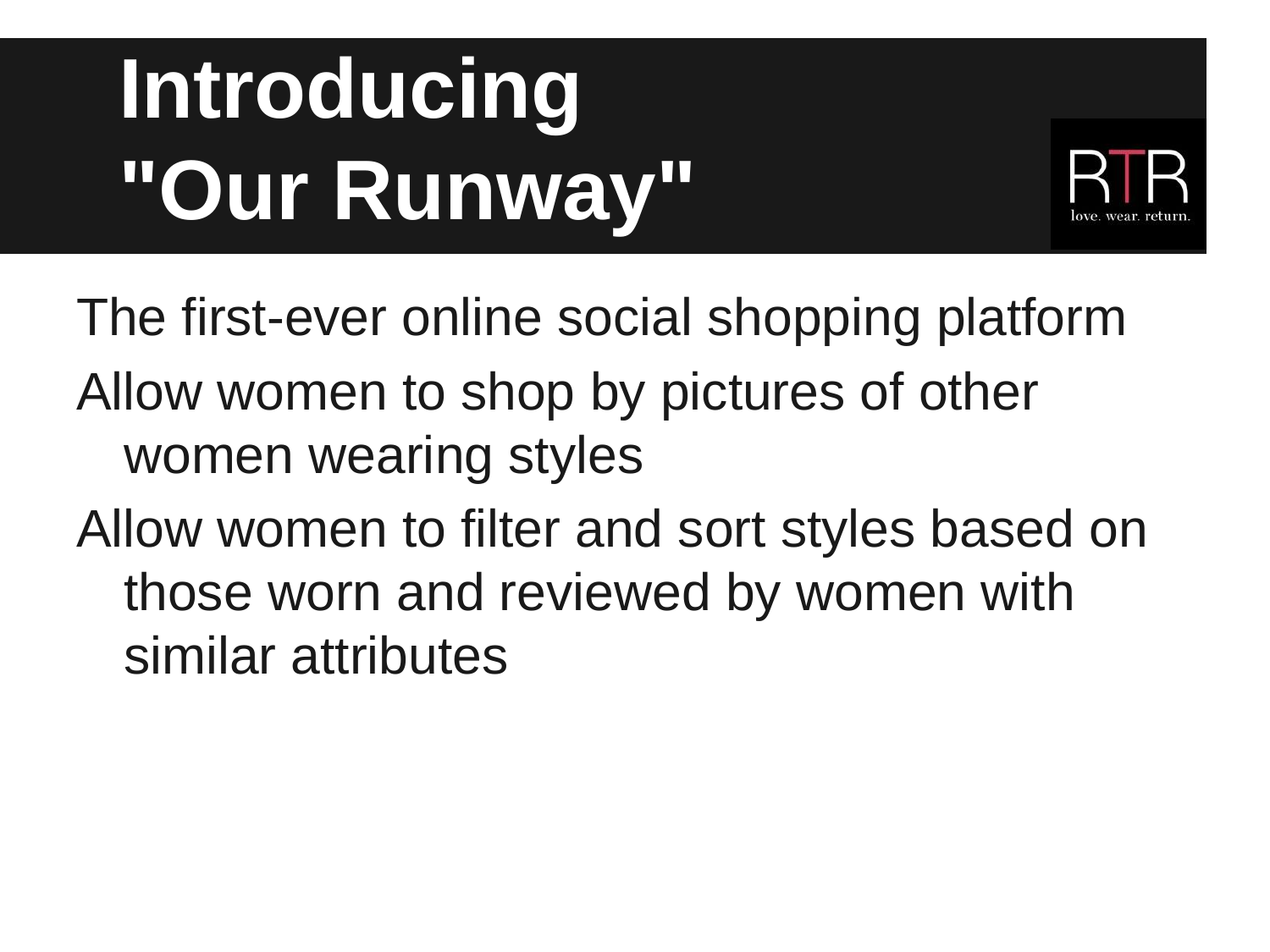

# Introducing
"Our Runway"

The first-ever online social shopping platform
Allow women to shop by pictures of other women wearing styles
Allow women to filter and sort styles based on those worn and reviewed by women with similar attributes